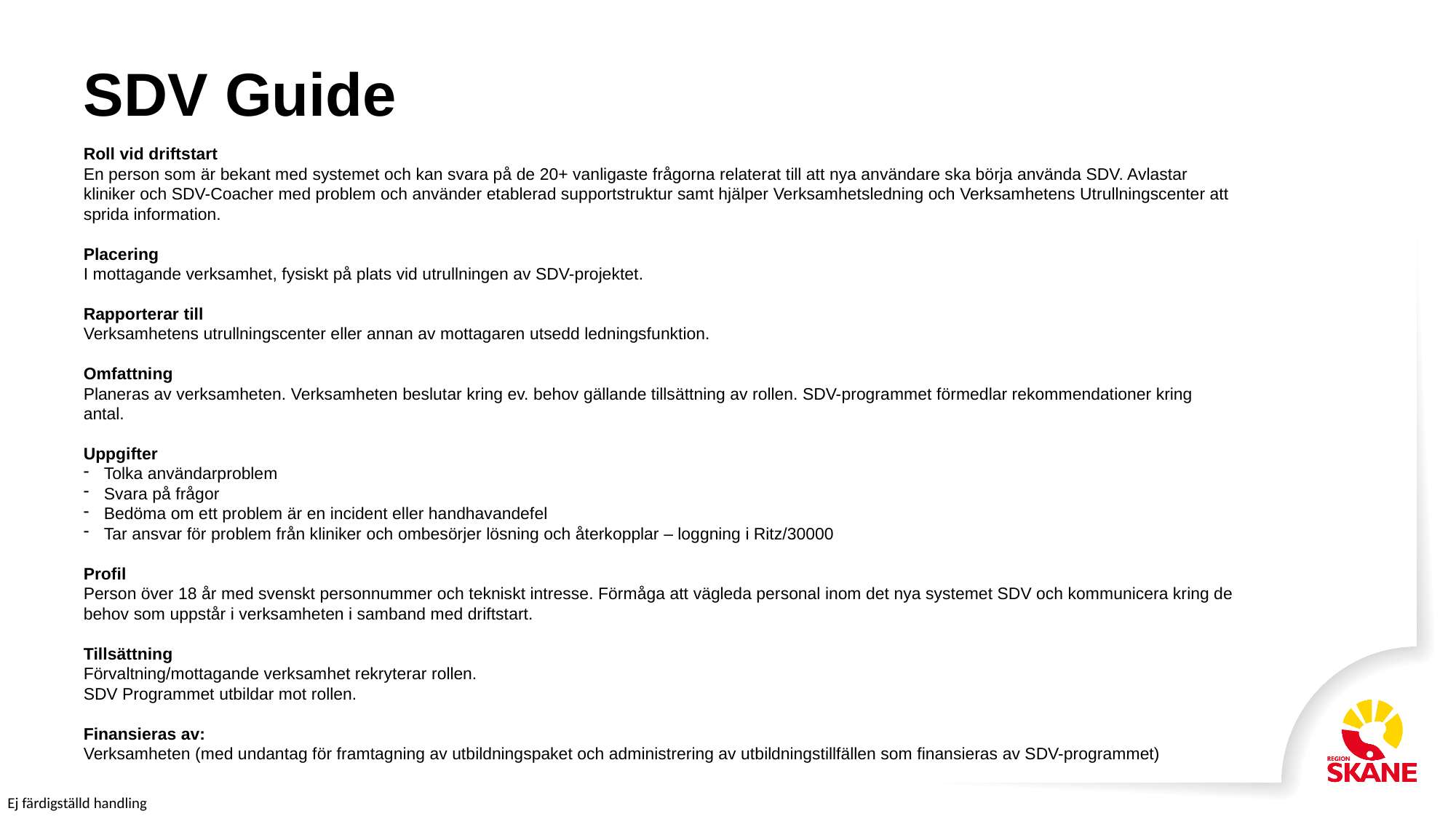

# SDV Guide
Roll vid driftstart
En person som är bekant med systemet och kan svara på de 20+ vanligaste frågorna relaterat till att nya användare ska börja använda SDV. Avlastar kliniker och SDV-Coacher med problem och använder etablerad supportstruktur samt hjälper Verksamhetsledning och Verksamhetens Utrullningscenter att sprida information.

Placering
I mottagande verksamhet, fysiskt på plats vid utrullningen av SDV-projektet.

Rapporterar till
Verksamhetens utrullningscenter eller annan av mottagaren utsedd ledningsfunktion.

Omfattning
Planeras av verksamheten. Verksamheten beslutar kring ev. behov gällande tillsättning av rollen. SDV-programmet förmedlar rekommendationer kring antal.

Uppgifter
Tolka användarproblem
Svara på frågor
Bedöma om ett problem är en incident eller handhavandefel
Tar ansvar för problem från kliniker och ombesörjer lösning och återkopplar – loggning i Ritz/30000

Profil
Person över 18 år med svenskt personnummer och tekniskt intresse. Förmåga att vägleda personal inom det nya systemet SDV och kommunicera kring de behov som uppstår i verksamheten i samband med driftstart.

Tillsättning
Förvaltning/mottagande verksamhet rekryterar rollen.
SDV Programmet utbildar mot rollen.

Finansieras av:
Verksamheten (med undantag för framtagning av utbildningspaket och administrering av utbildningstillfällen som finansieras av SDV-programmet)